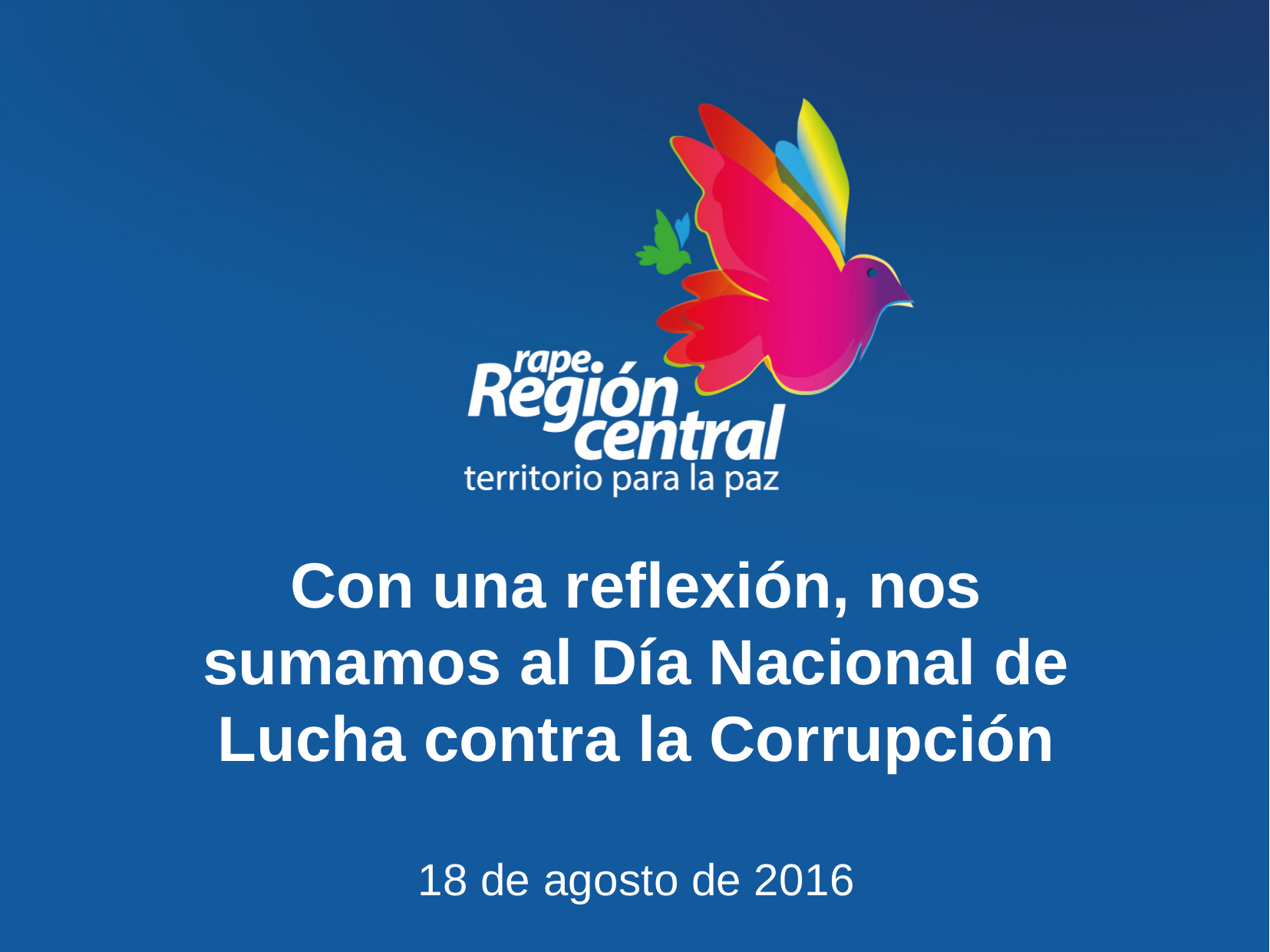

Con una reflexión, nos sumamos al Día Nacional de Lucha contra la Corrupción

18 de agosto de 2016